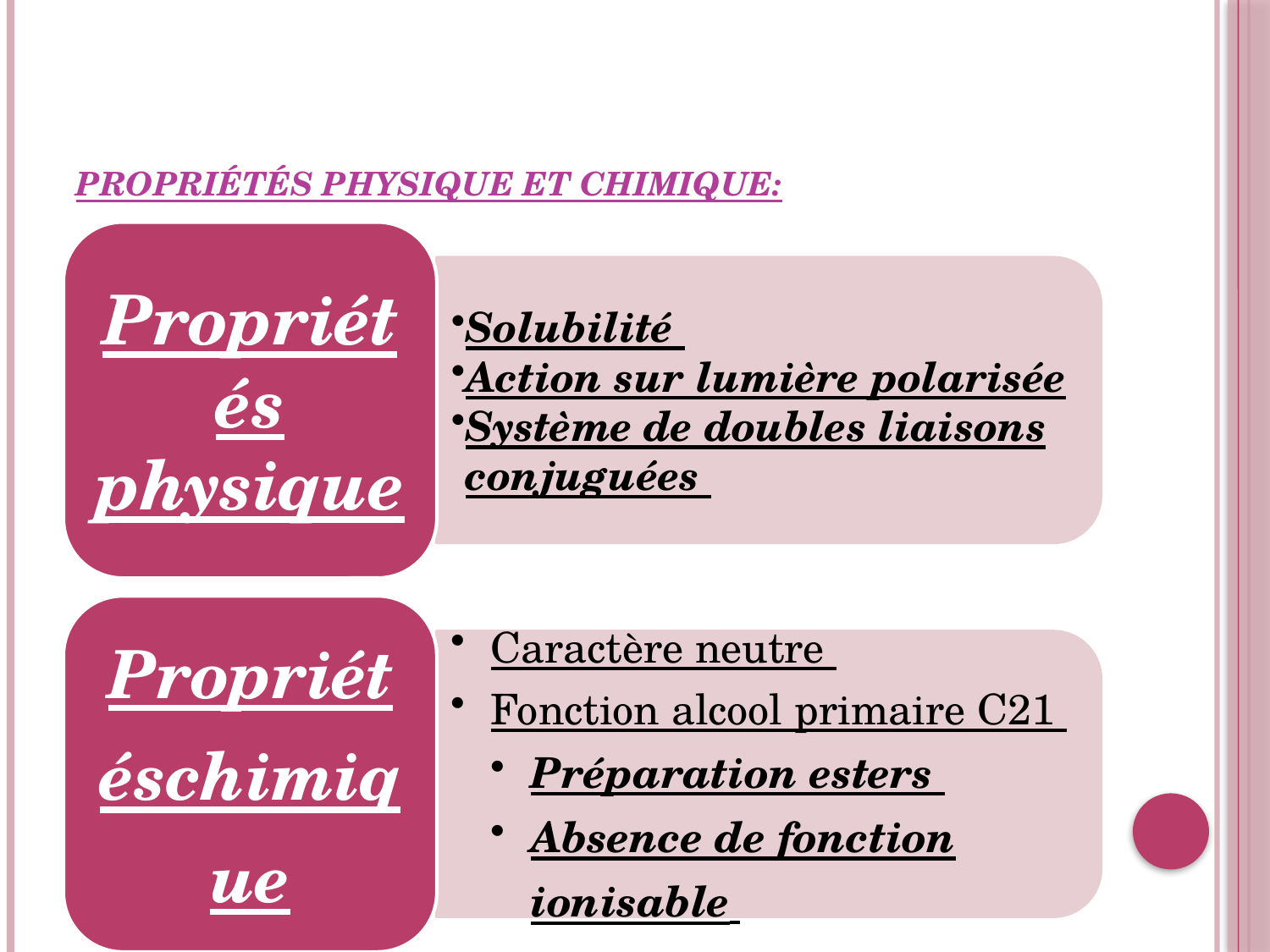

# Propriétés physique et chimique:
Propriétés physique
Solubilité
Caractère neutre
Action sur lumière polarisée
Propriétéschimique
Fonction alcool primaire C21
Préparation esters
Absence de fonction ionisable